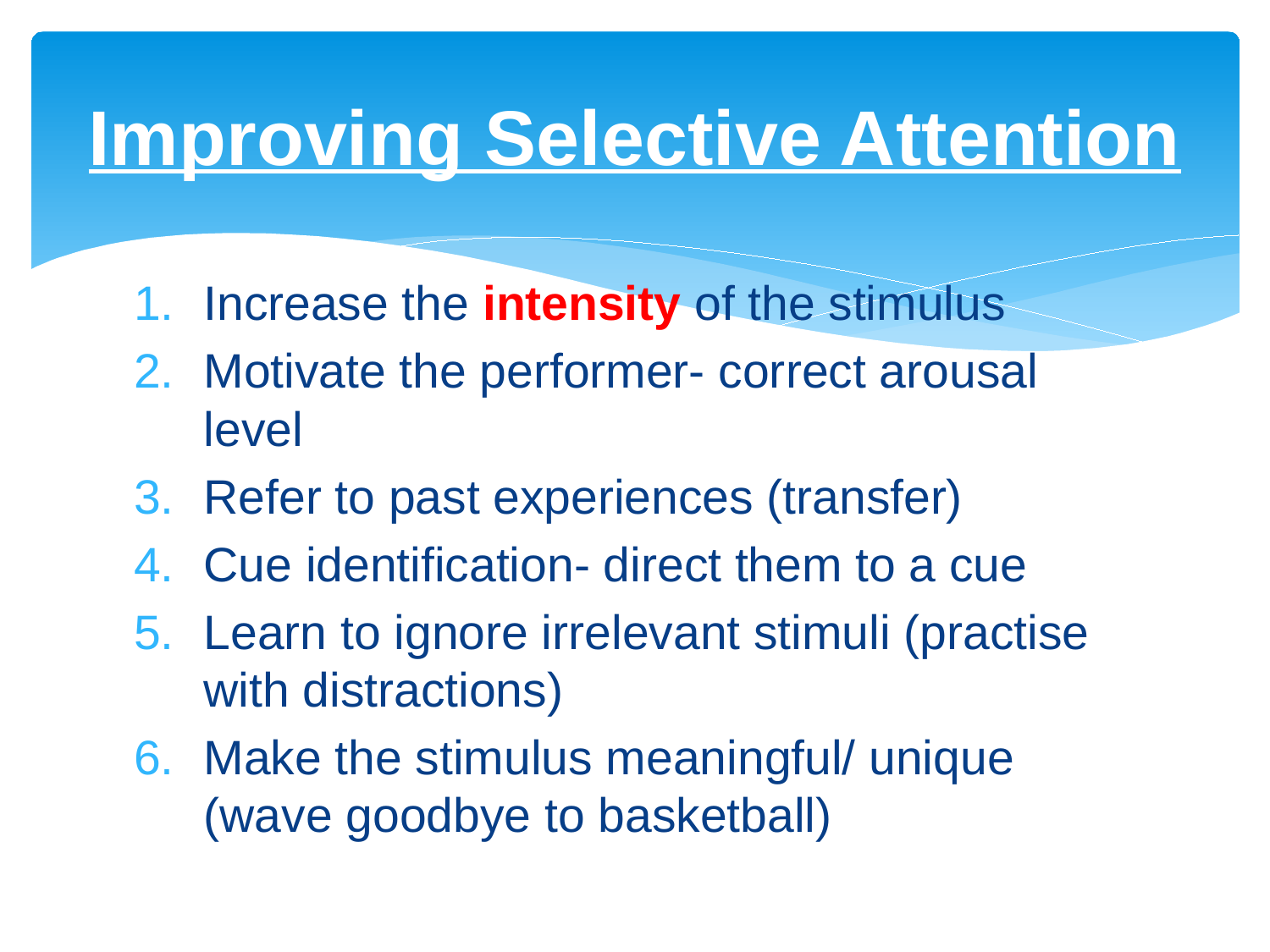

# Improving Selective Attention
Increase the intensity of the stimulus
Motivate the performer- correct arousal level
Refer to past experiences (transfer)
Cue identification- direct them to a cue
Learn to ignore irrelevant stimuli (practise with distractions)
Make the stimulus meaningful/ unique (wave goodbye to basketball)